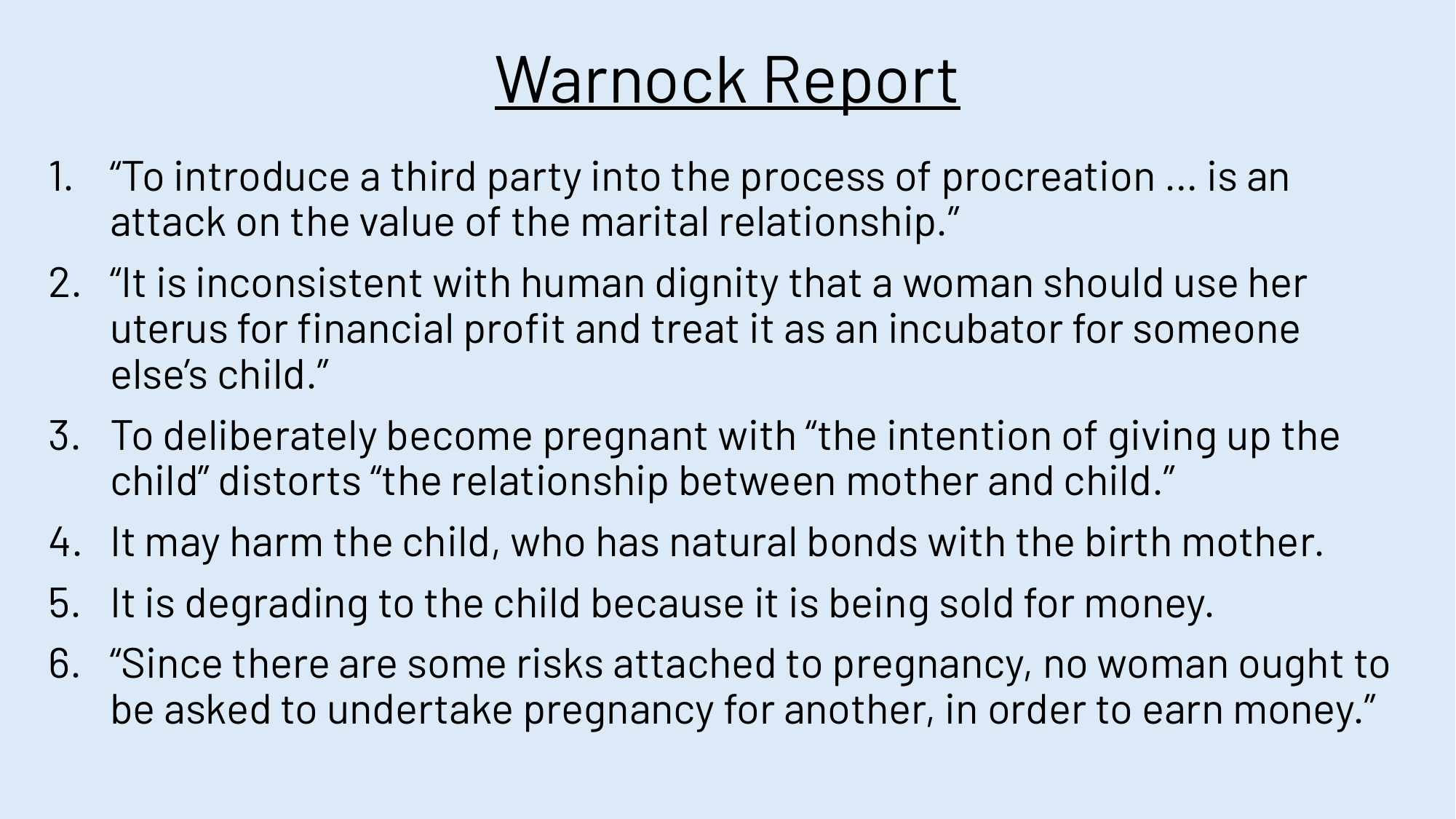

# Warnock Report
“To introduce a third party into the process of procreation … is an attack on the value of the marital relationship.”
“It is inconsistent with human dignity that a woman should use her uterus for financial profit and treat it as an incubator for someone else’s child.”
To deliberately become pregnant with “the intention of giving up the child” distorts “the relationship between mother and child.”
It may harm the child, who has natural bonds with the birth mother.
It is degrading to the child because it is being sold for money.
“Since there are some risks attached to pregnancy, no woman ought to be asked to undertake pregnancy for another, in order to earn money.”